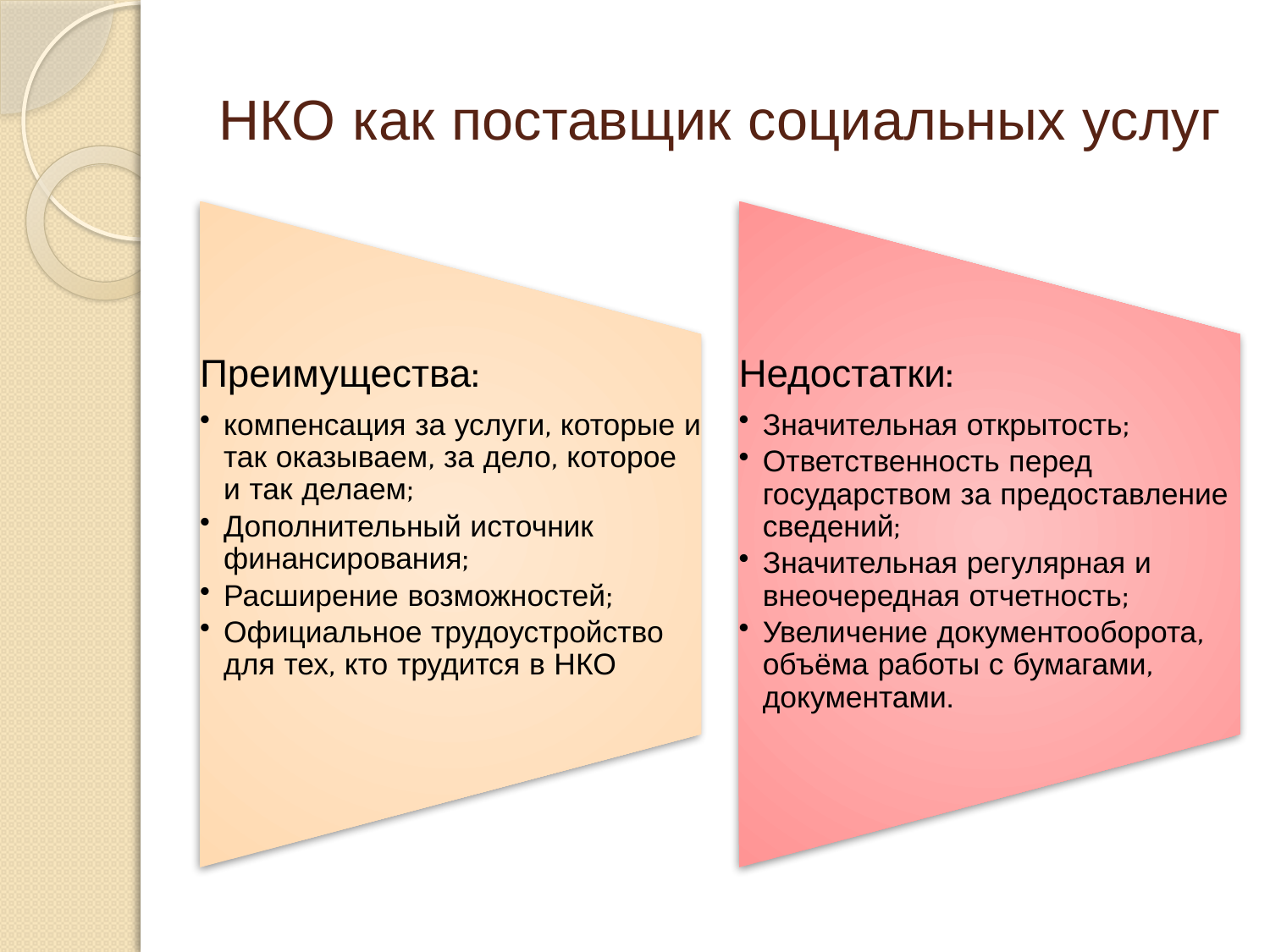

# НКО как поставщик социальных услуг
Преимущества:
компенсация за услуги, которые и так оказываем, за дело, которое и так делаем;
Дополнительный источник финансирования;
Расширение возможностей;
Официальное трудоустройство для тех, кто трудится в НКО
Недостатки:
Значительная открытость;
Ответственность перед государством за предоставление сведений;
Значительная регулярная и внеочередная отчетность;
Увеличение документооборота, объёма работы с бумагами, документами.